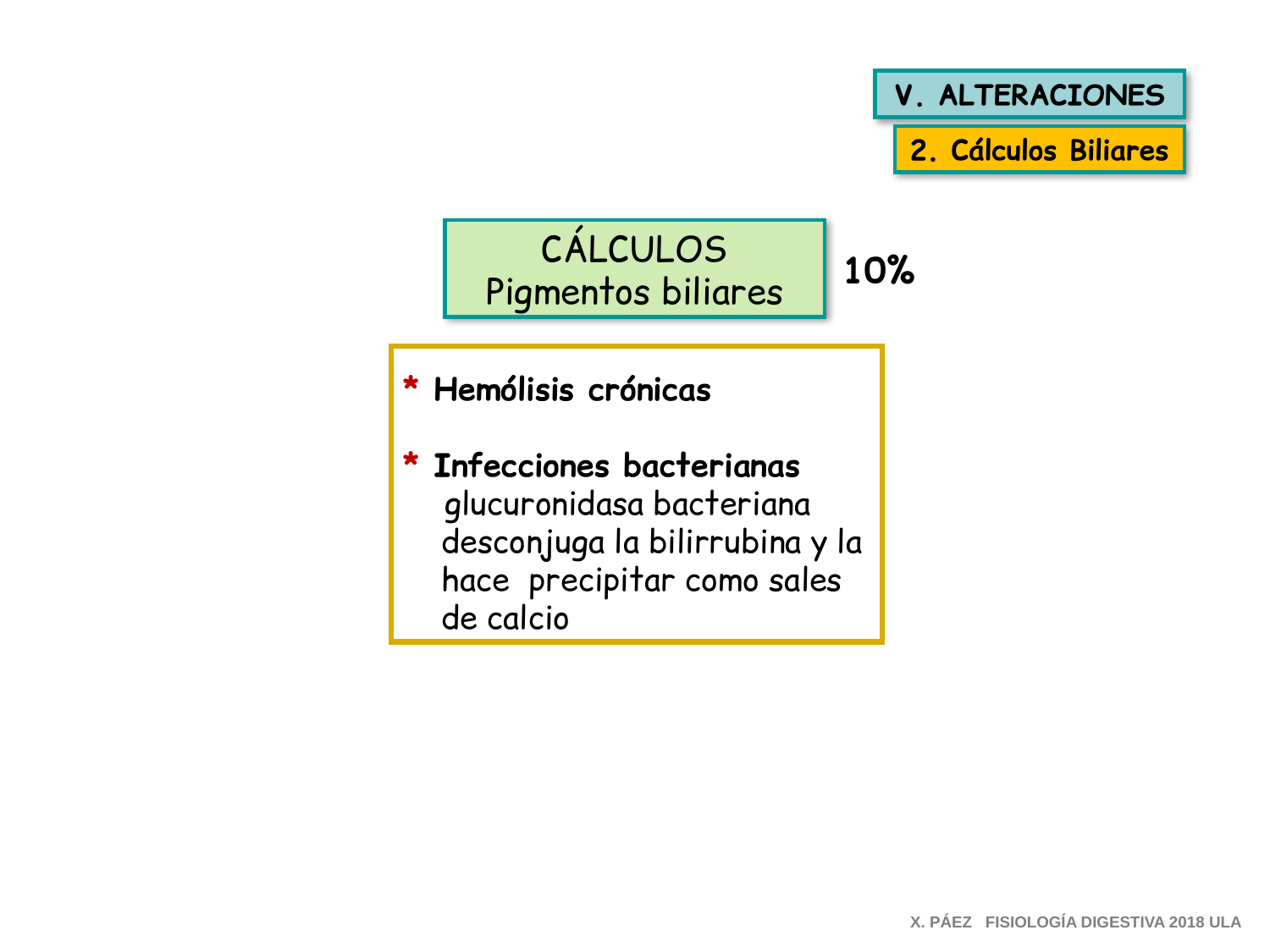

V. ALTERACIONES
2. Cálculos Biliares
CÁLCULOS
Pigmentos biliares
10%

* Hemólisis crónicas

* Infecciones bacterianas
   glucuronidasa bacteriana
    desconjuga la bilirrubina y la
    hace  precipitar como sales
    de calcio
X. PÁEZ   FISIOLOGÍA DIGESTIVA 2018 ULA